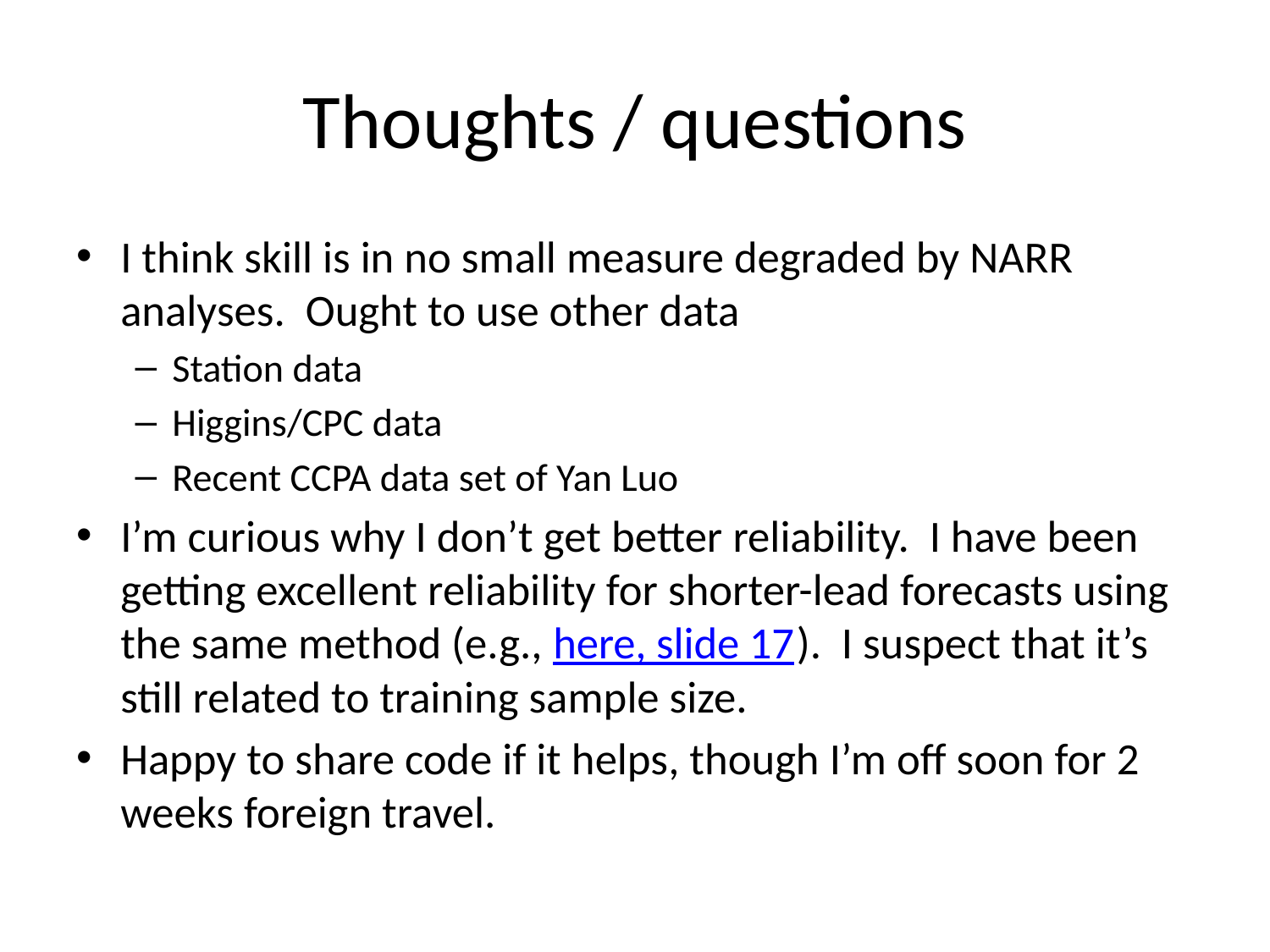

# Thoughts / questions
I think skill is in no small measure degraded by NARR analyses.  Ought to use other data
Station data
Higgins/CPC data
Recent CCPA data set of Yan Luo
I’m curious why I don’t get better reliability.  I have been getting excellent reliability for shorter-lead forecasts using the same method (e.g., here, slide 17).  I suspect that it’s still related to training sample size.
Happy to share code if it helps, though I’m off soon for 2 weeks foreign travel.